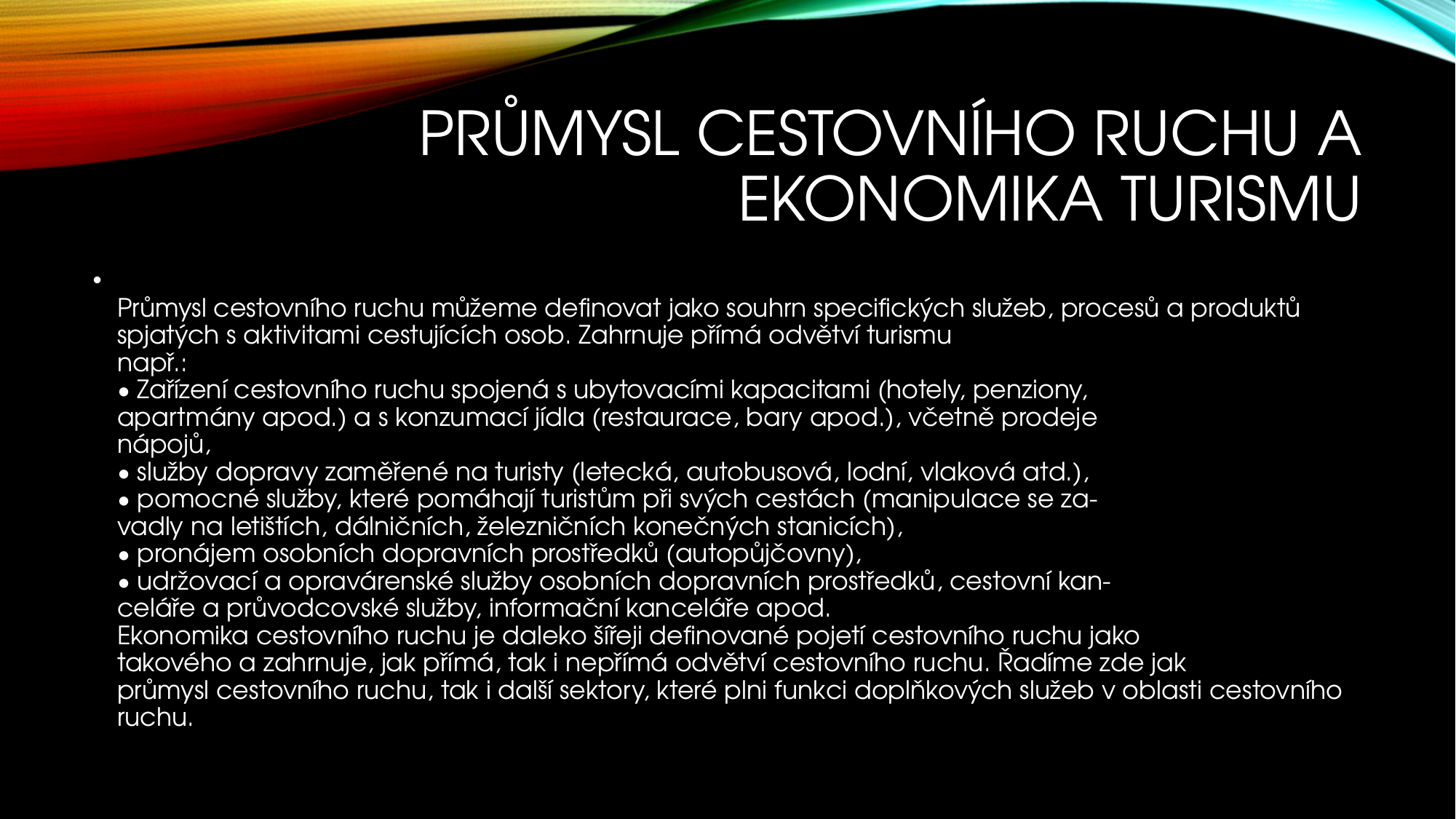

# PRŮMYSL CESTOVNÍHO RUCHU A EKONOMIKA TURISMU
Průmysl cestovního ruchu můžeme definovat jako souhrn specifických služeb, procesů a produktů spjatých s aktivitami cestujících osob. Zahrnuje přímá odvětví turismu
např.:
• Zařízení cestovního ruchu spojená s ubytovacími kapacitami (hotely, penziony,
apartmány apod.) a s konzumací jídla (restaurace, bary apod.), včetně prodeje
nápojů,
• služby dopravy zaměřené na turisty (letecká, autobusová, lodní, vlaková atd.),
• pomocné služby, které pomáhají turistům při svých cestách (manipulace se za-
vadly na letištích, dálničních, železničních konečných stanicích),
• pronájem osobních dopravních prostředků (autopůjčovny),
• udržovací a opravárenské služby osobních dopravních prostředků, cestovní kan-
celáře a průvodcovské služby, informační kanceláře apod.
Ekonomika cestovního ruchu je daleko šířeji definované pojetí cestovního ruchu jako
takového a zahrnuje, jak přímá, tak i nepřímá odvětví cestovního ruchu. Řadíme zde jak
průmysl cestovního ruchu, tak i další sektory, které plni funkci doplňkových služeb v oblasti cestovního ruchu.